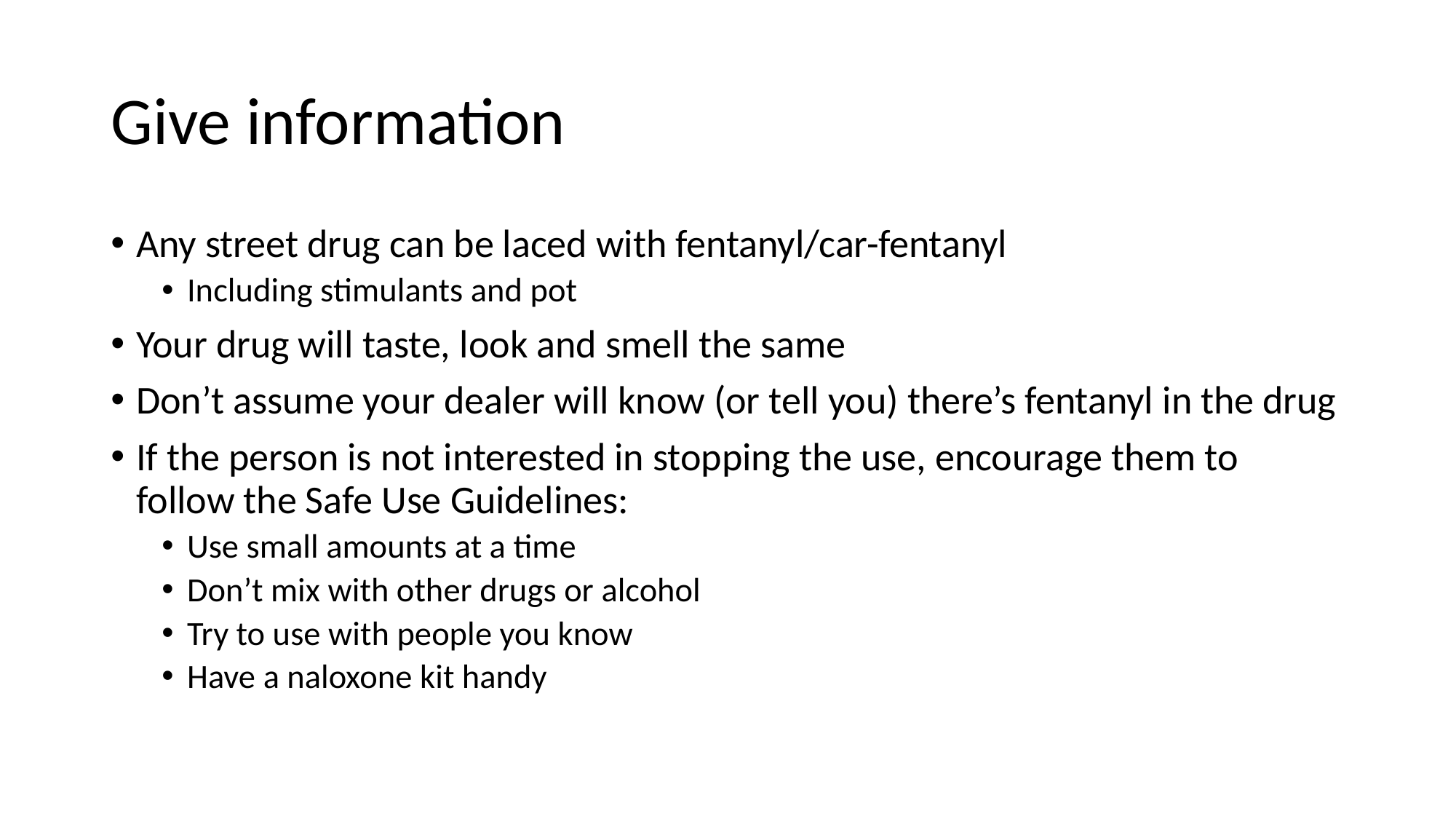

# Give information
Any street drug can be laced with fentanyl/car-fentanyl
Including stimulants and pot
Your drug will taste, look and smell the same
Don’t assume your dealer will know (or tell you) there’s fentanyl in the drug
If the person is not interested in stopping the use, encourage them to follow the Safe Use Guidelines:
Use small amounts at a time
Don’t mix with other drugs or alcohol
Try to use with people you know
Have a naloxone kit handy